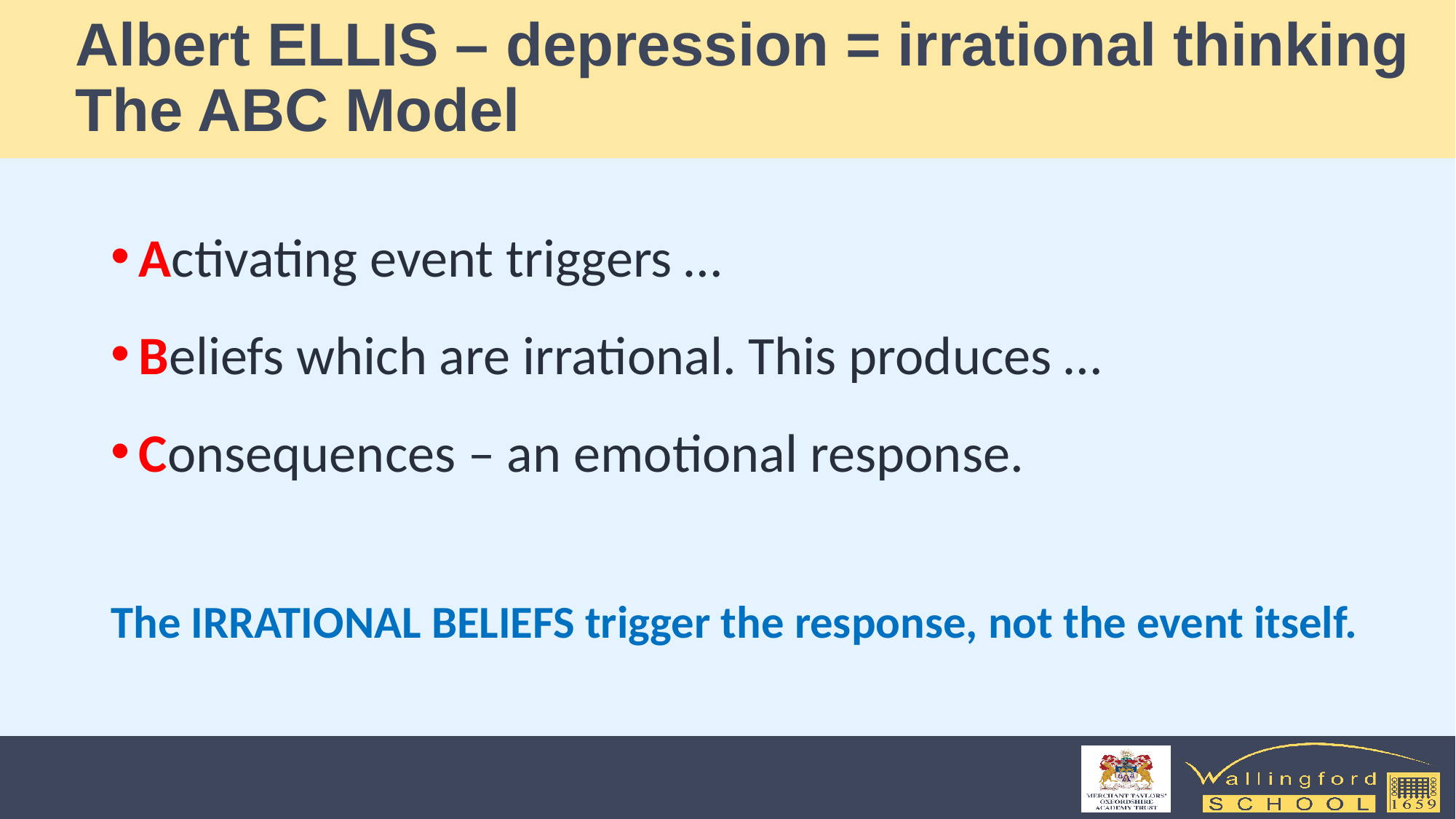

# Albert ELLIS – depression = irrational thinking The ABC Model
Activating event triggers …
Beliefs which are irrational. This produces …
Consequences – an emotional response.

The IRRATIONAL BELIEFS trigger the response, not the event itself.